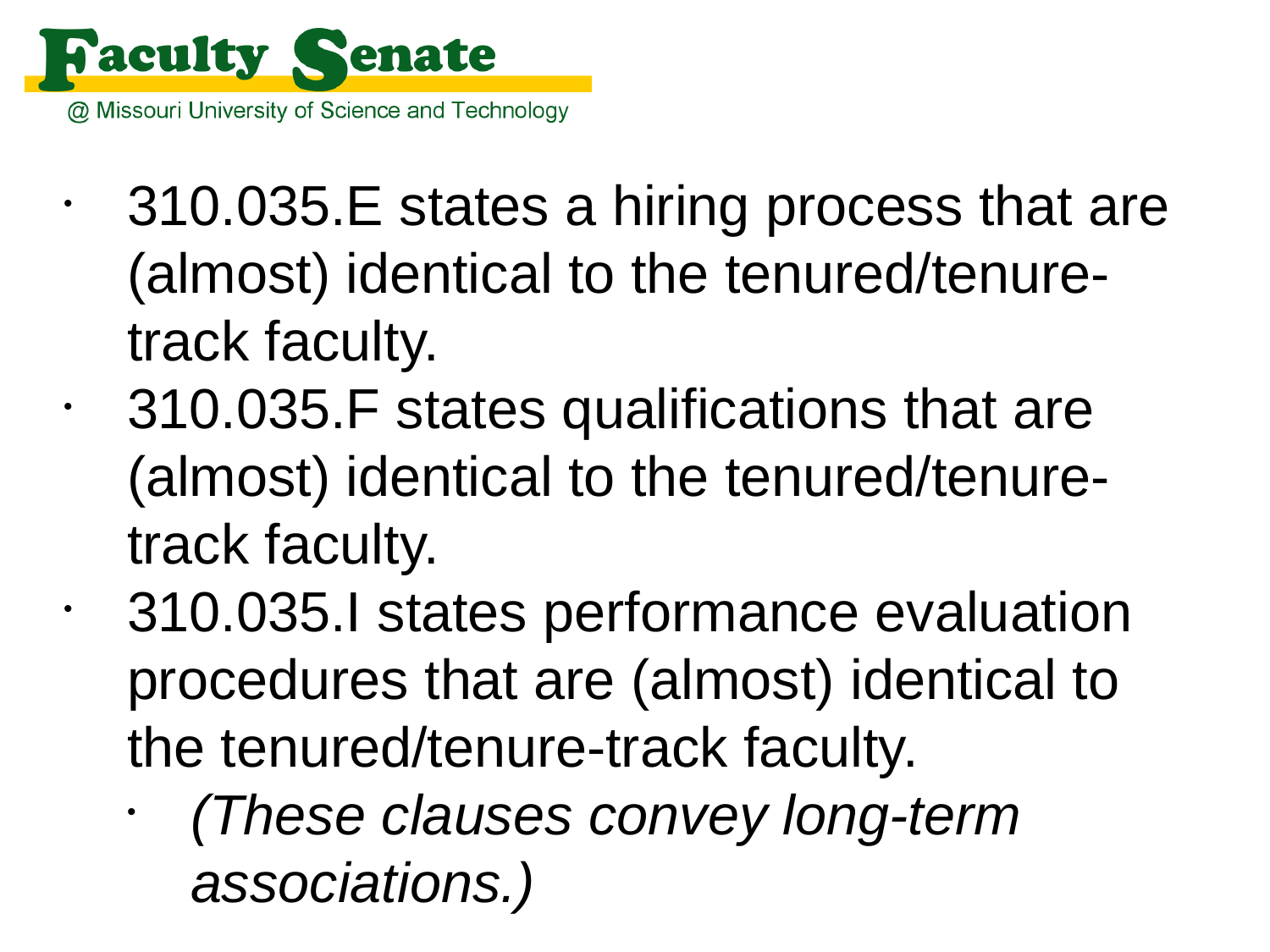

310.035.E states a hiring process that are (almost) identical to the tenured/tenure-track faculty.
310.035.F states qualifications that are (almost) identical to the tenured/tenure-track faculty.
310.035.I states performance evaluation procedures that are (almost) identical to the tenured/tenure-track faculty.
(These clauses convey long-term associations.)